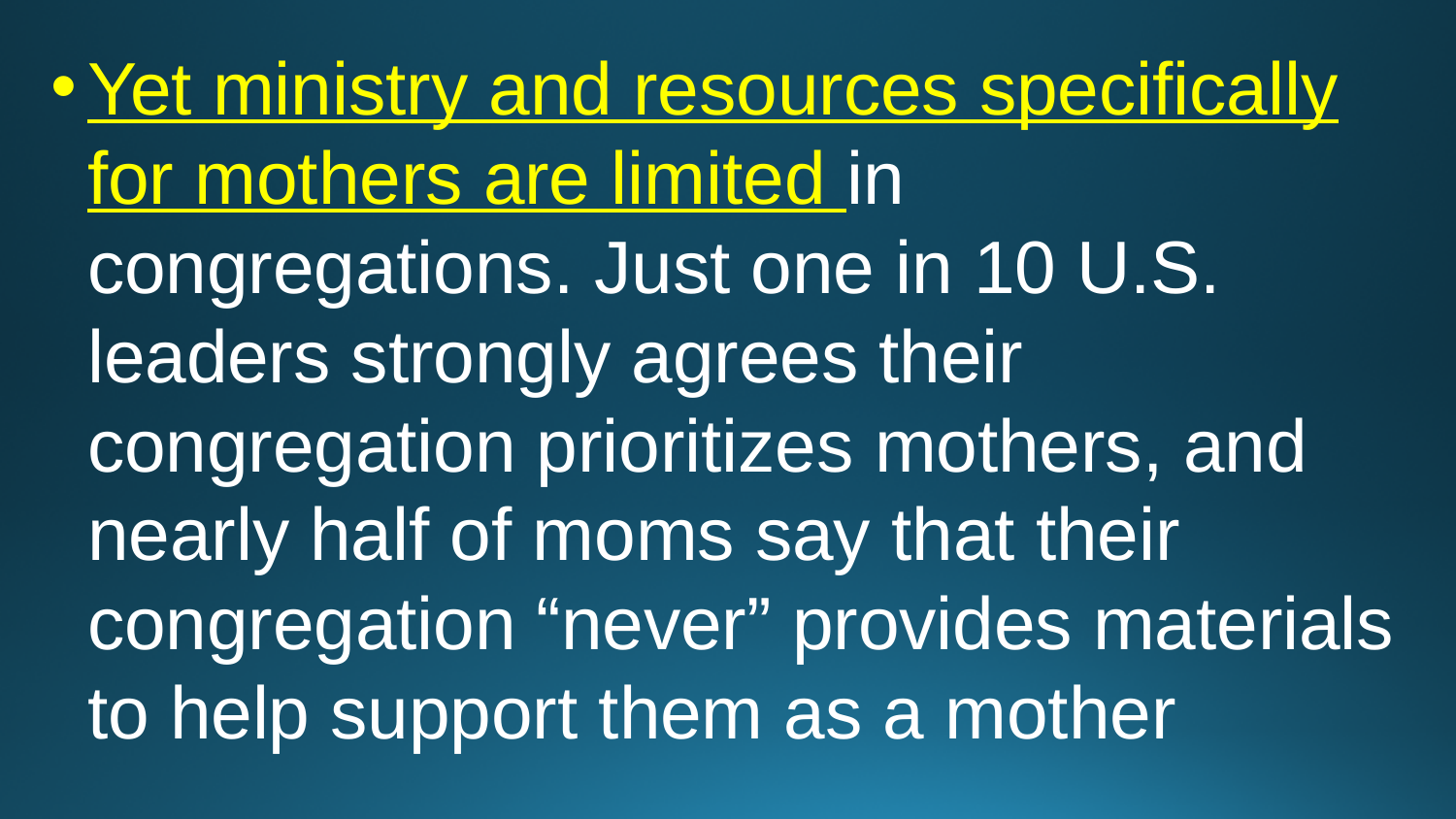

Yet ministry and resources specifically for mothers are limited in congregations. Just one in 10 U.S. leaders strongly agrees their congregation prioritizes mothers, and nearly half of moms say that their congregation “never” provides materials to help support them as a mother